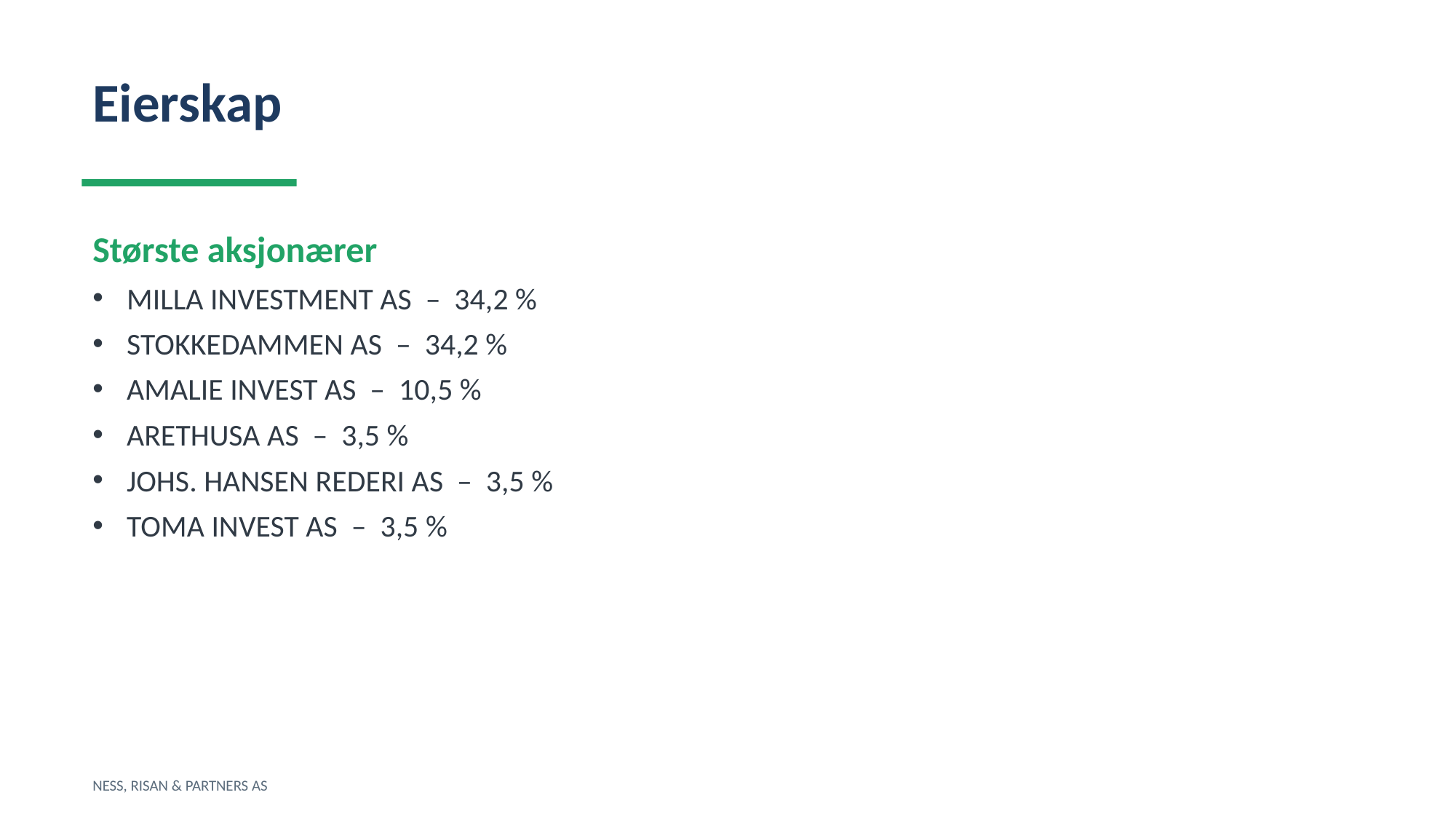

Eierskap

Største aksjonærer
MILLA INVESTMENT AS  –  34,2 %
STOKKEDAMMEN AS  –  34,2 %
AMALIE INVEST AS  –  10,5 %
ARETHUSA AS  –  3,5 %
JOHS. HANSEN REDERI AS  –  3,5 %
TOMA INVEST AS  –  3,5 %
NESS, RISAN & PARTNERS AS